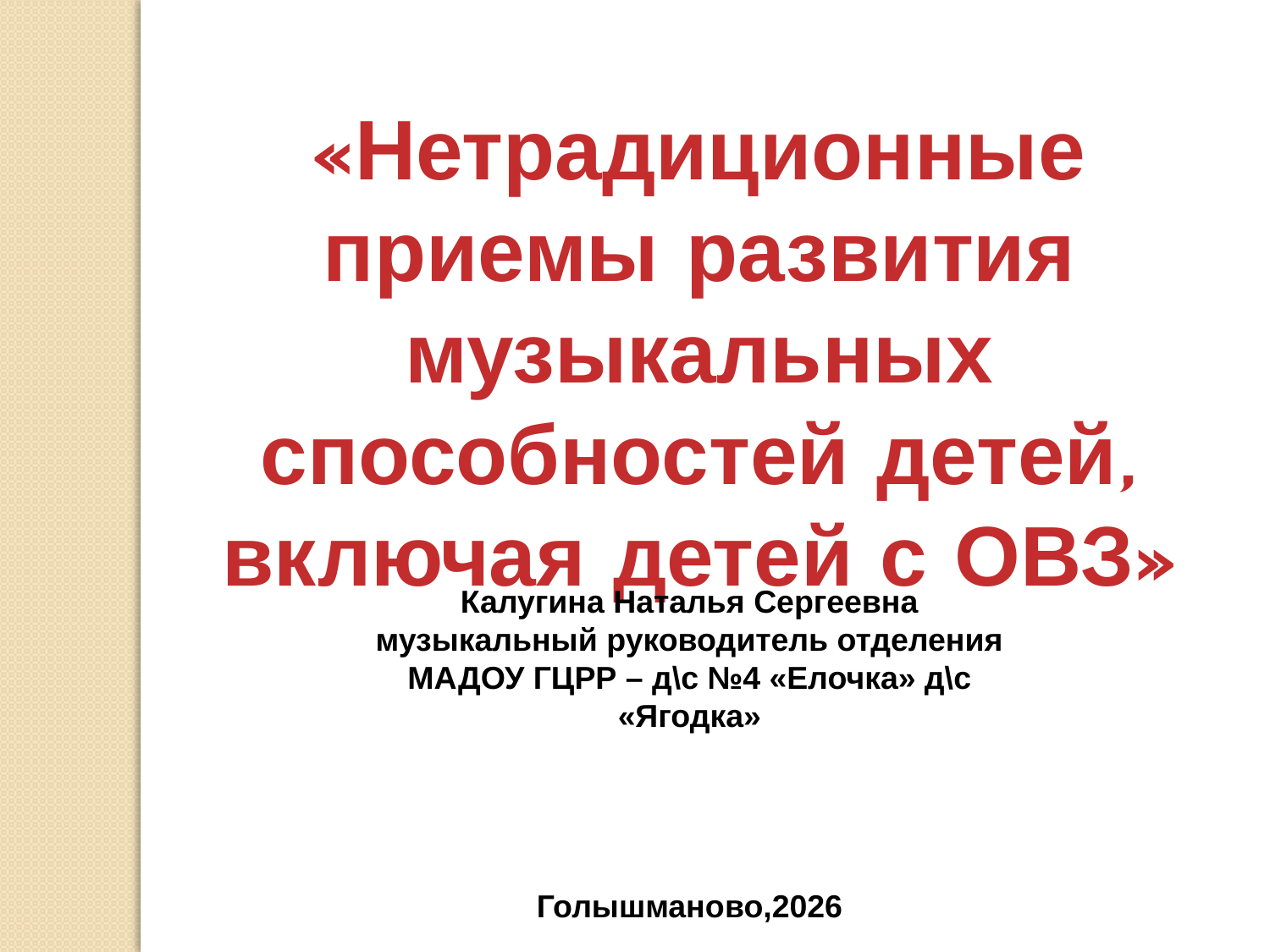

«Нетрадиционные приемы развития музыкальных способностей детей, включая детей с ОВЗ»
Калугина Наталья Сергеевна
музыкальный руководитель отделения МАДОУ ГЦРР – д\с №4 «Елочка» д\с «Ягодка»

Голышманово,2026